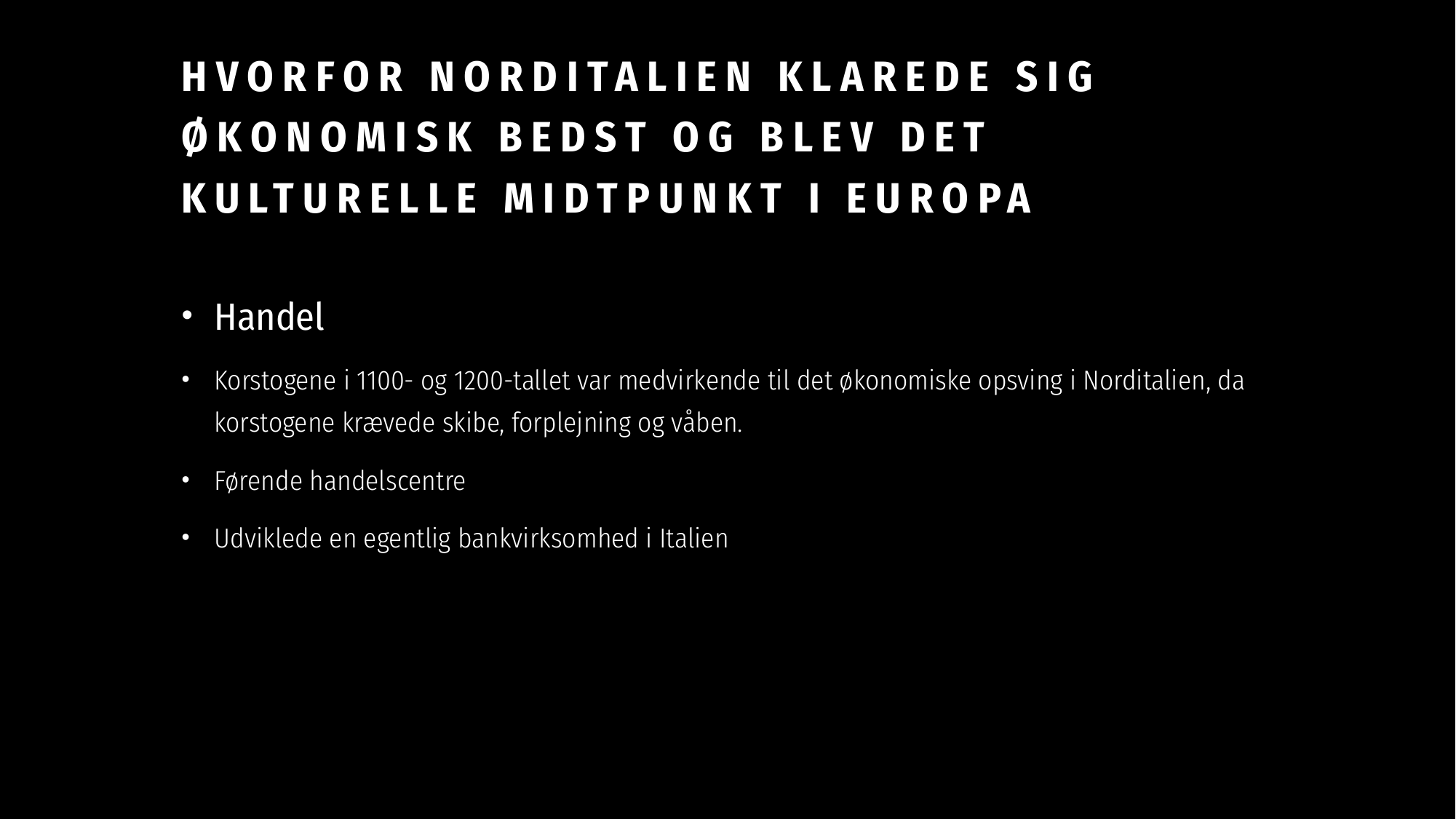

# Hvorfor Norditalien klarede sig økonomisk bedst og blev det kulturelle midtpunkt i Europa
Handel
Korstogene i 1100- og 1200-tallet var medvirkende til det økonomiske opsving i Norditalien, da korstogene krævede skibe, forplejning og våben.
Førende handelscentre
Udviklede en egentlig bankvirksomhed i Italien